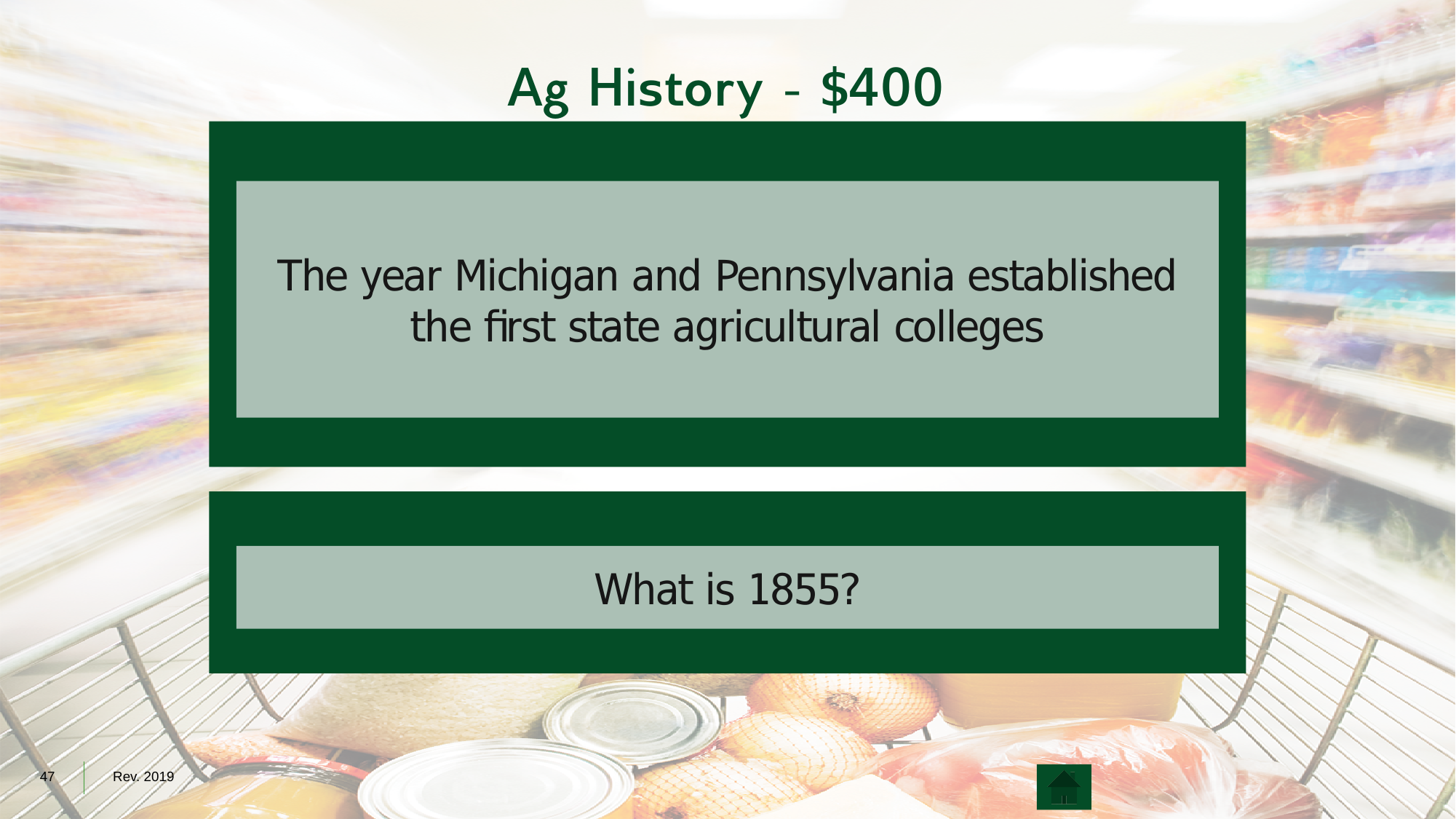

# Ag History - $400

The year Michigan and Pennsylvania established the first state agricultural colleges

What is 1855?